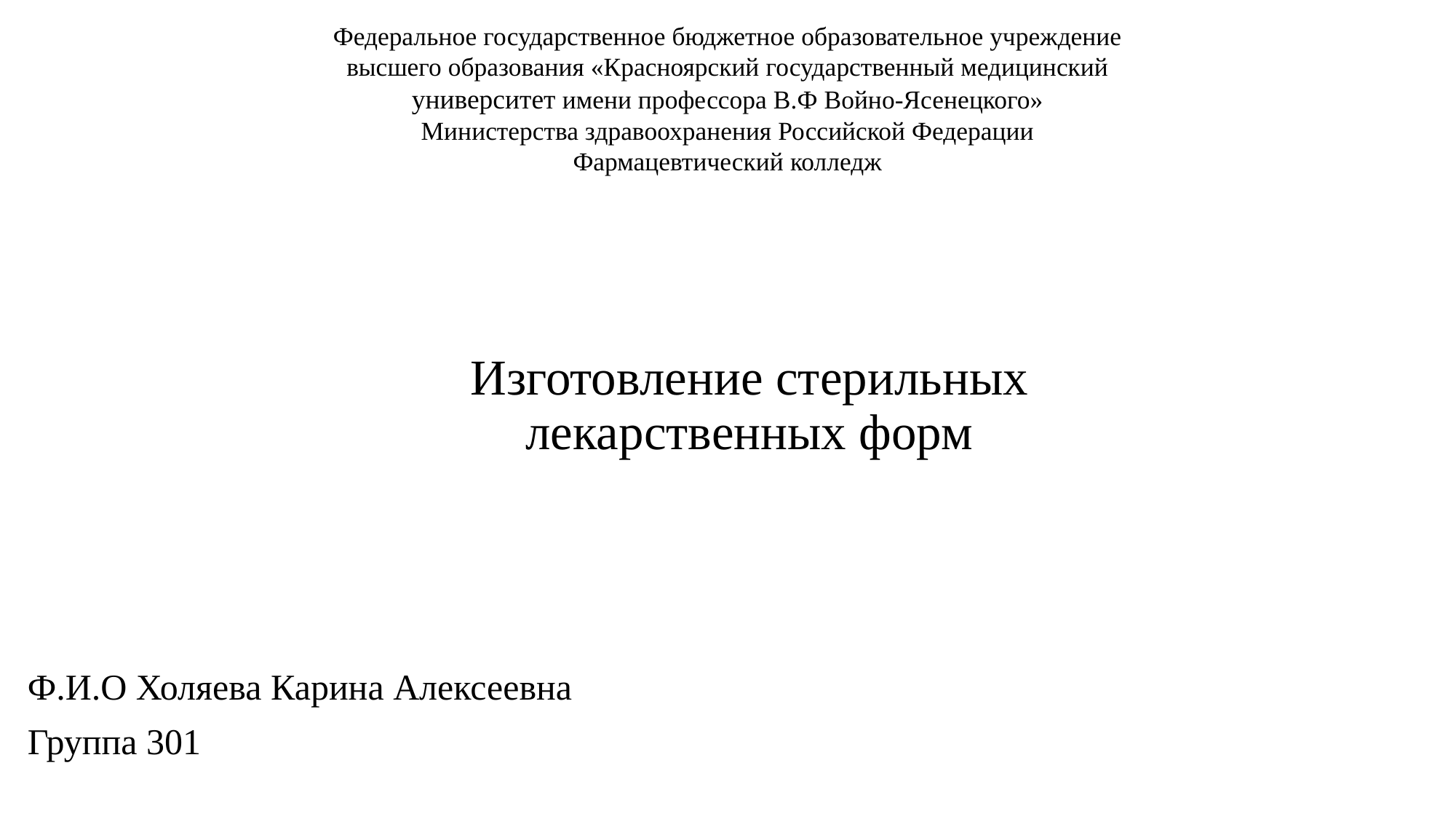

Федеральное государственное бюджетное образовательное учреждение
высшего образования «Красноярский государственный медицинский
университет имени профессора В.Ф Войно-Ясенецкого»
Министерства здравоохранения Российской Федерации
Фармацевтический колледж
# Изготовление стерильных лекарственных форм
Ф.И.О Холяева Карина Алексеевна
Группа 301